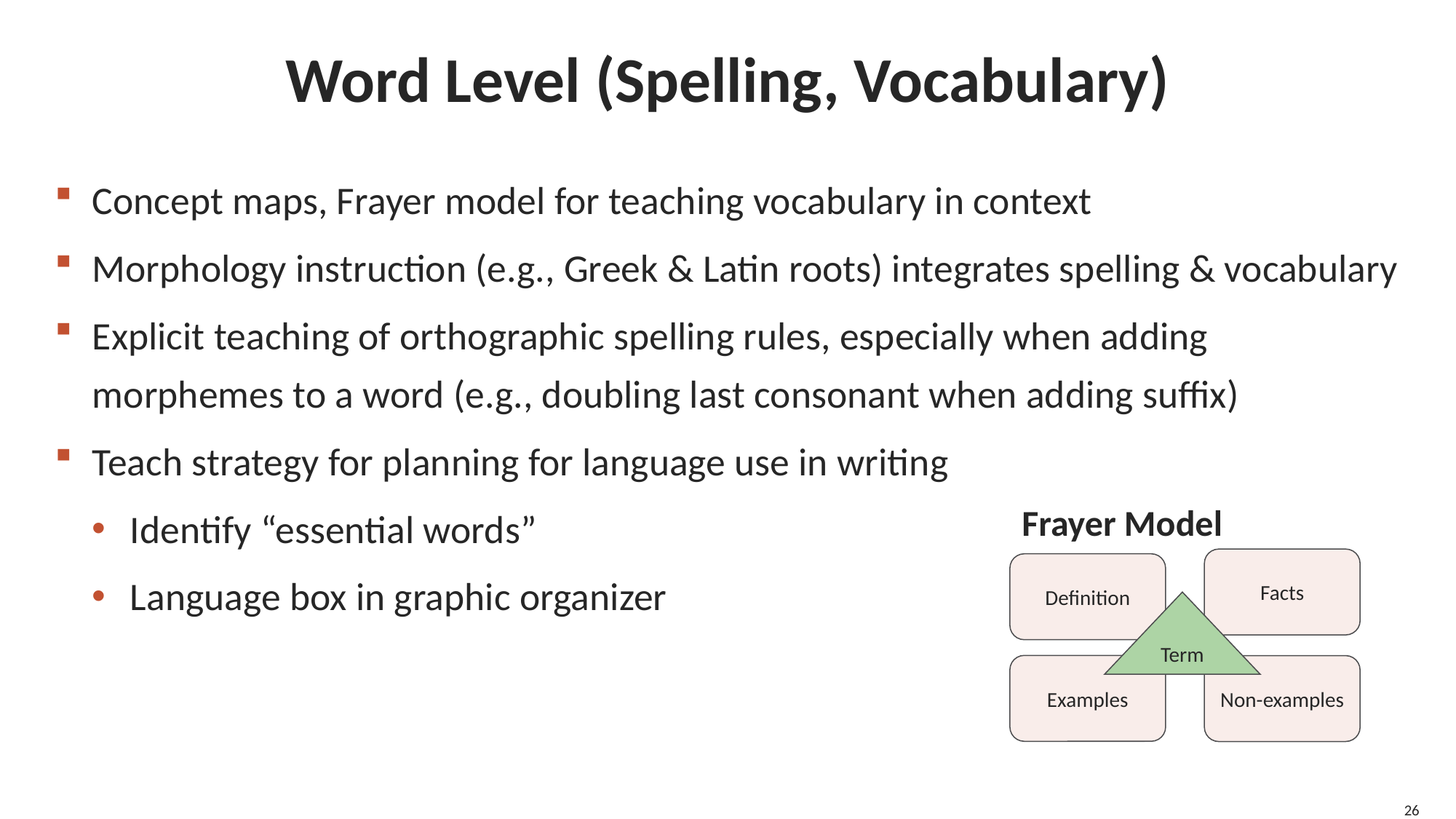

# Word Level (Spelling, Vocabulary)
Concept maps, Frayer model for teaching vocabulary in context
Morphology instruction (e.g., Greek & Latin roots) integrates spelling & vocabulary
Explicit teaching of orthographic spelling rules, especially when adding morphemes to a word (e.g., doubling last consonant when adding suffix)
Teach strategy for planning for language use in writing
Identify “essential words”
Language box in graphic organizer
Frayer Model
Facts
Definition
Term
Examples
Non-examples
26